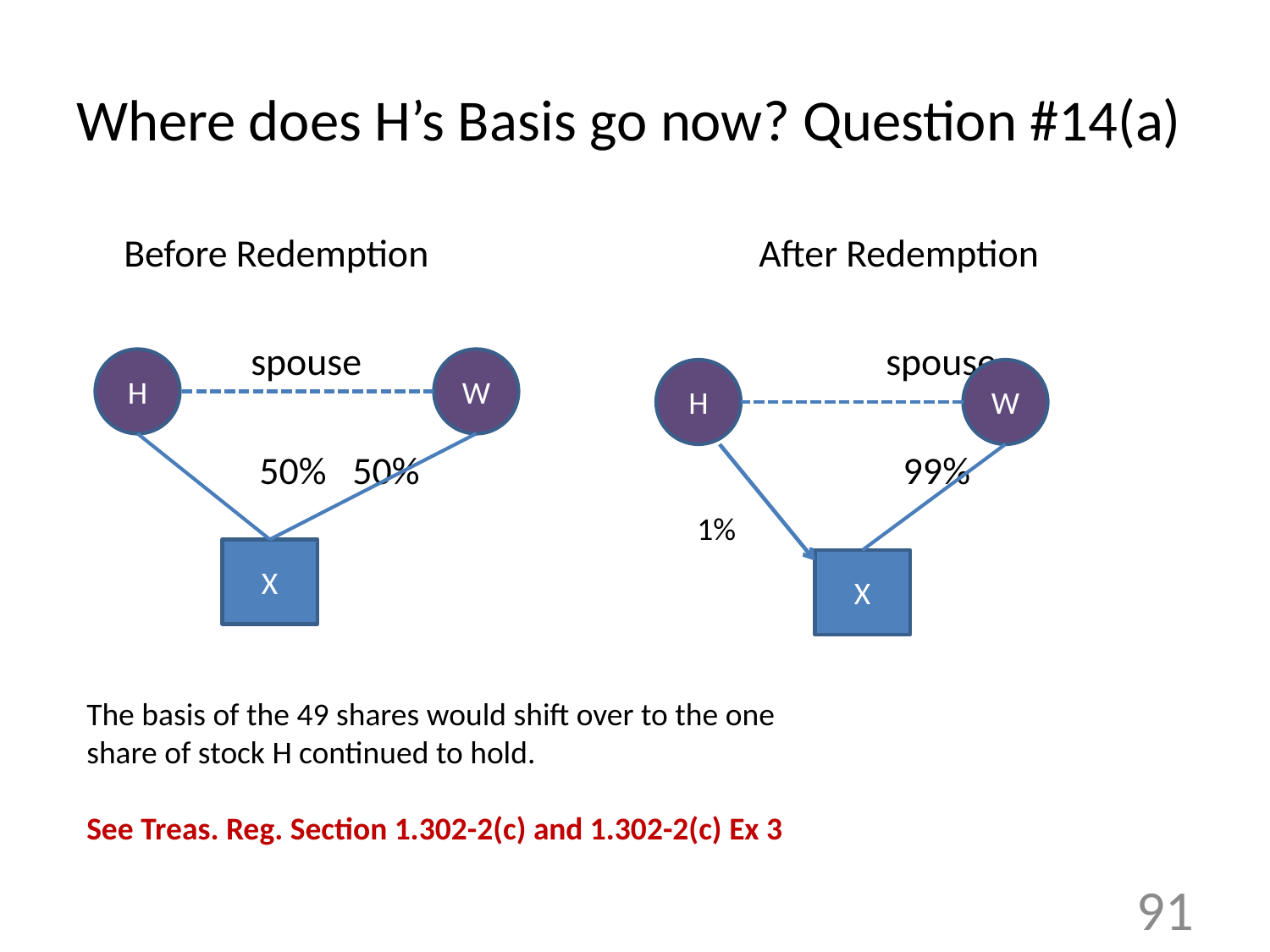

# Where does H’s Basis go now? Question #14(a)
	Before Redemption			After Redemption

		spouse					spouse

		 50%   50%				  99%

H
W
H
W
1%
X
X
The basis of the 49 shares would shift over to the one share of stock H continued to hold.

See Treas. Reg. Section 1.302-2(c) and 1.302-2(c) Ex 3

91